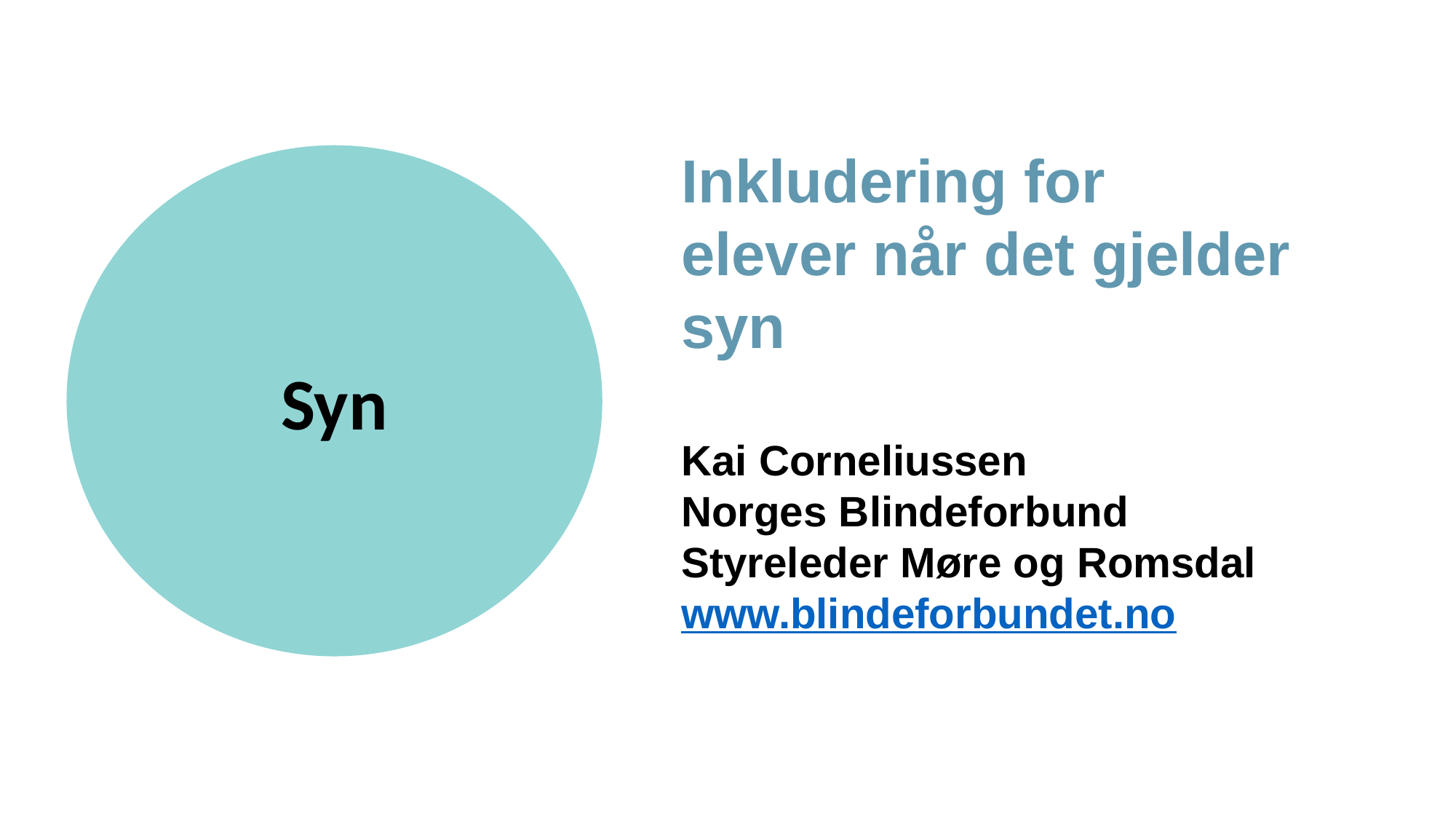

Syn
Inkludering for elever når det gjelder syn
Kai Corneliussen
Norges Blindeforbund
Styreleder Møre og Romsdal
www.blindeforbundet.no